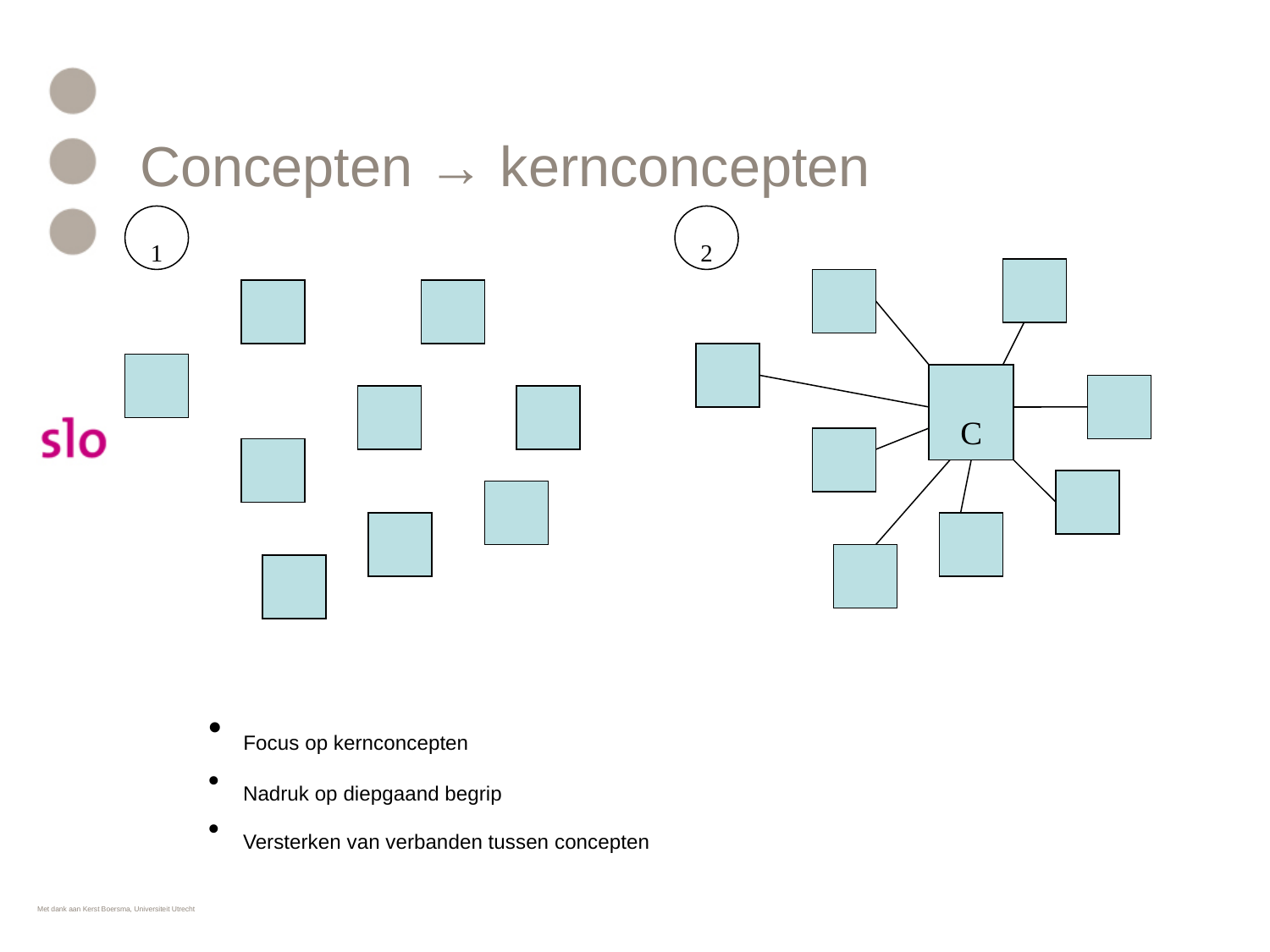

# Concepten → kernconcepten
1

2

C
 Focus op kernconcepten
 Nadruk op diepgaand begrip
 Versterken van verbanden tussen concepten
Met dank aan Kerst Boersma, Universiteit Utrecht